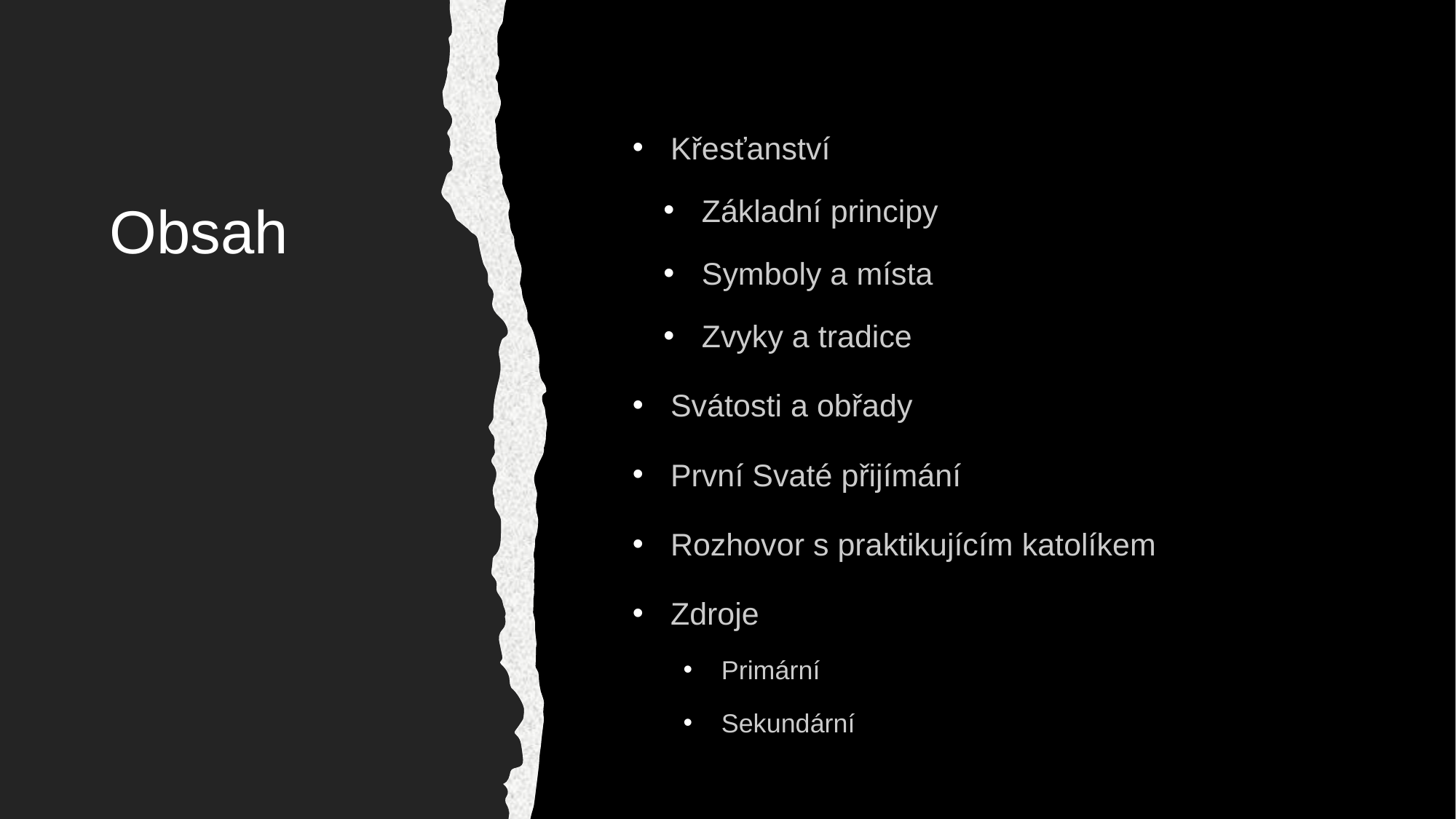

Křesťanství
Základní principy
Symboly a místa
Zvyky a tradice
Svátosti a obřady
První Svaté přijímání
Rozhovor s praktikujícím katolíkem
Zdroje
Primární
Sekundární

# Obsah